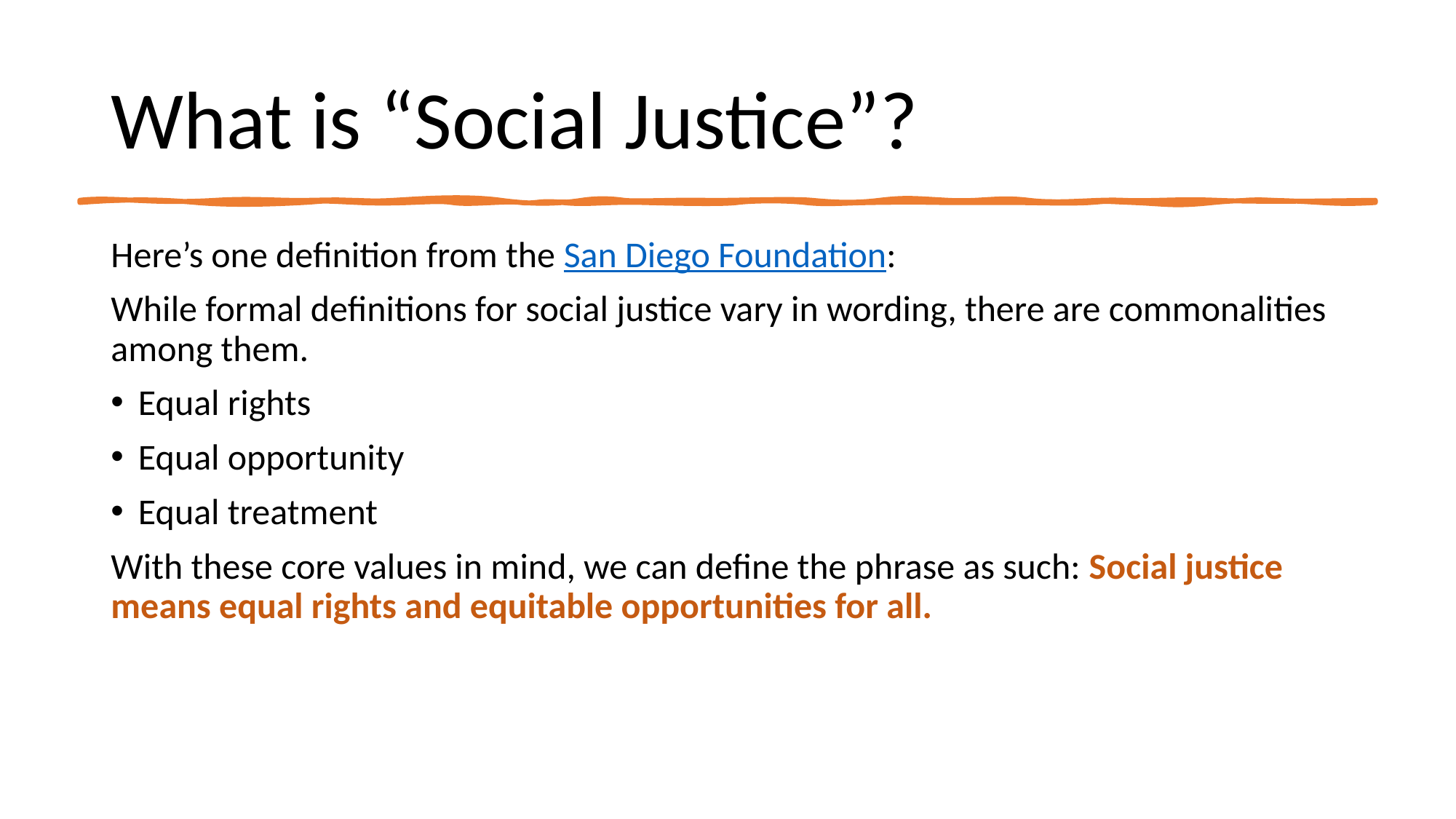

# What is “Social Justice”?

Here’s one definition from the San Diego Foundation:
While formal definitions for social justice vary in wording, there are commonalities among them.
Equal rights
Equal opportunity
Equal treatment
With these core values in mind, we can define the phrase as such: Social justice means equal rights and equitable opportunities for all.